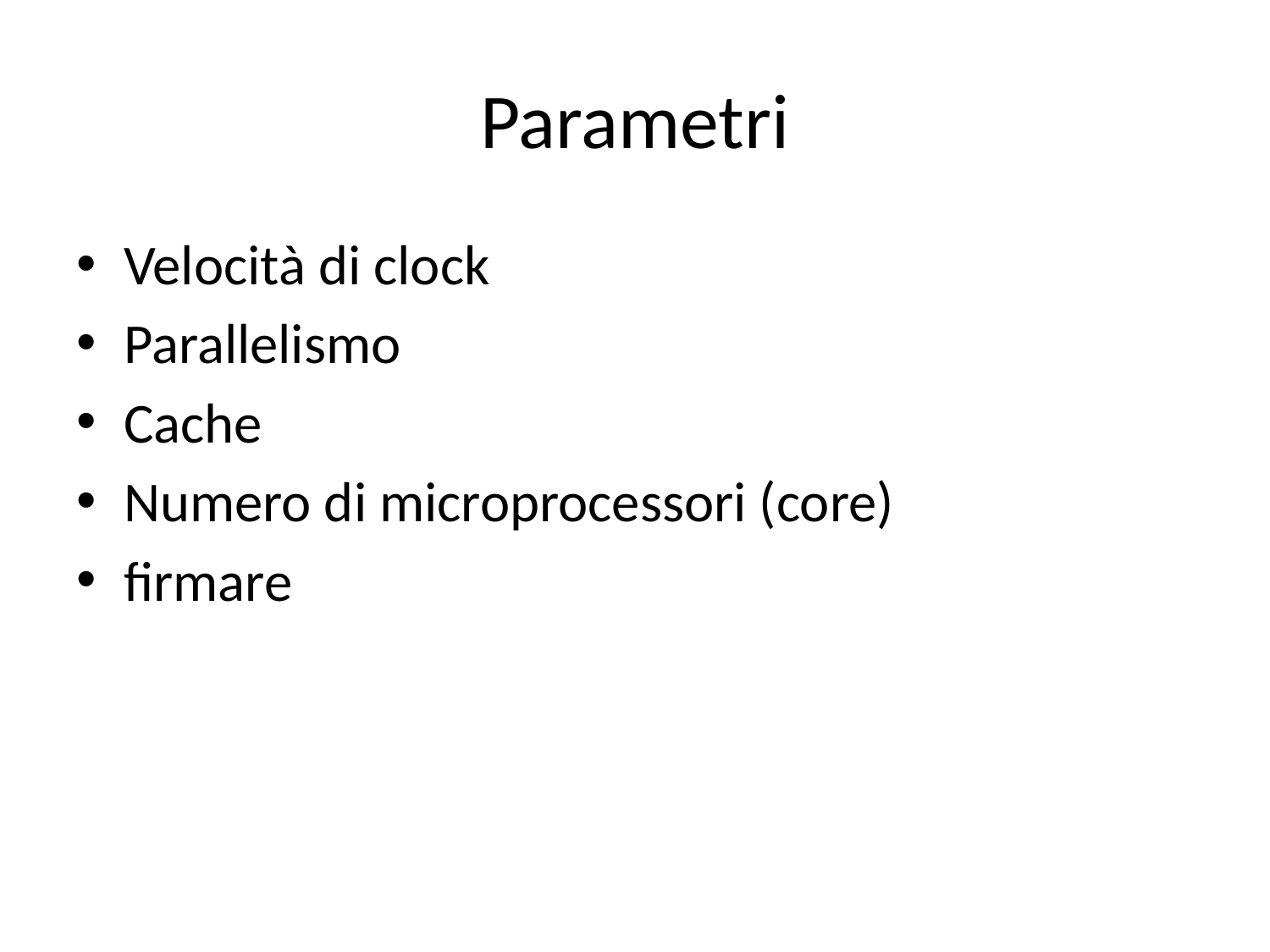

# Parametri
Velocità di clock
Parallelismo
Cache
Numero di microprocessori (core)
firmare